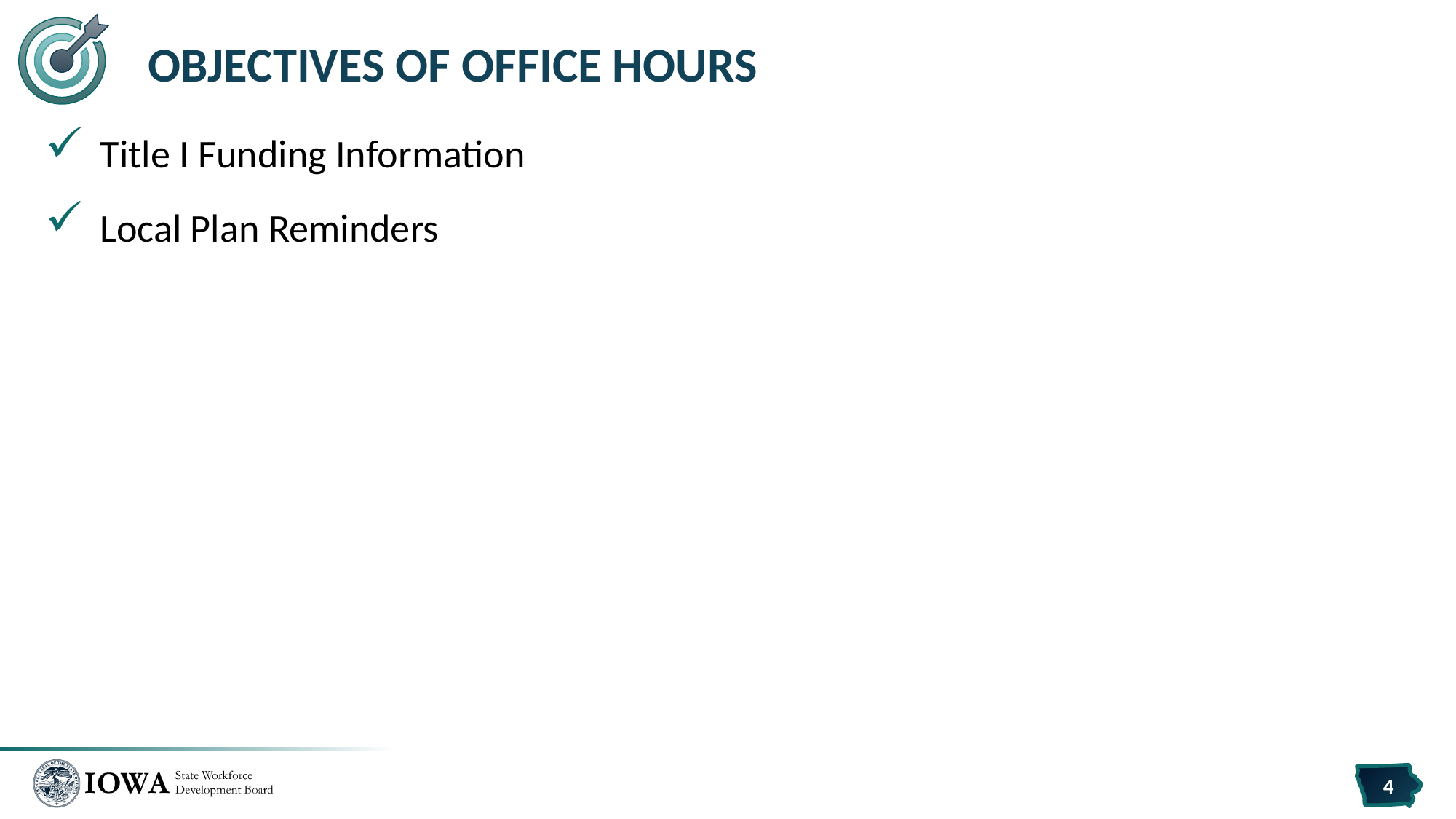

# Objectives of Office Hours
Title I Funding Information
Local Plan Reminders